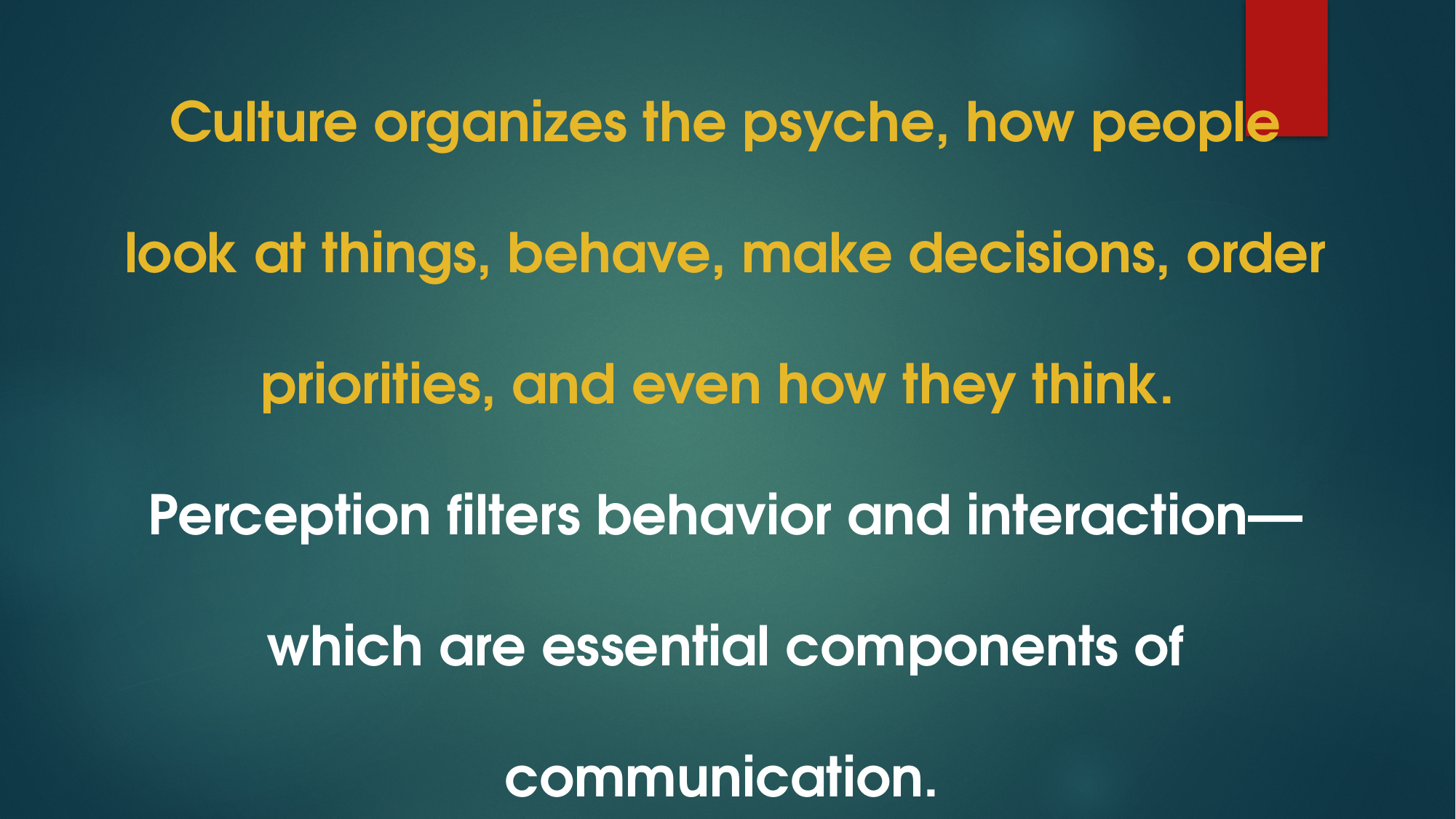

Culture organizes the psyche, how people look at things, behave, make decisions, order priorities, and even how they think.
Perception filters behavior and interaction—which are essential components of communication.